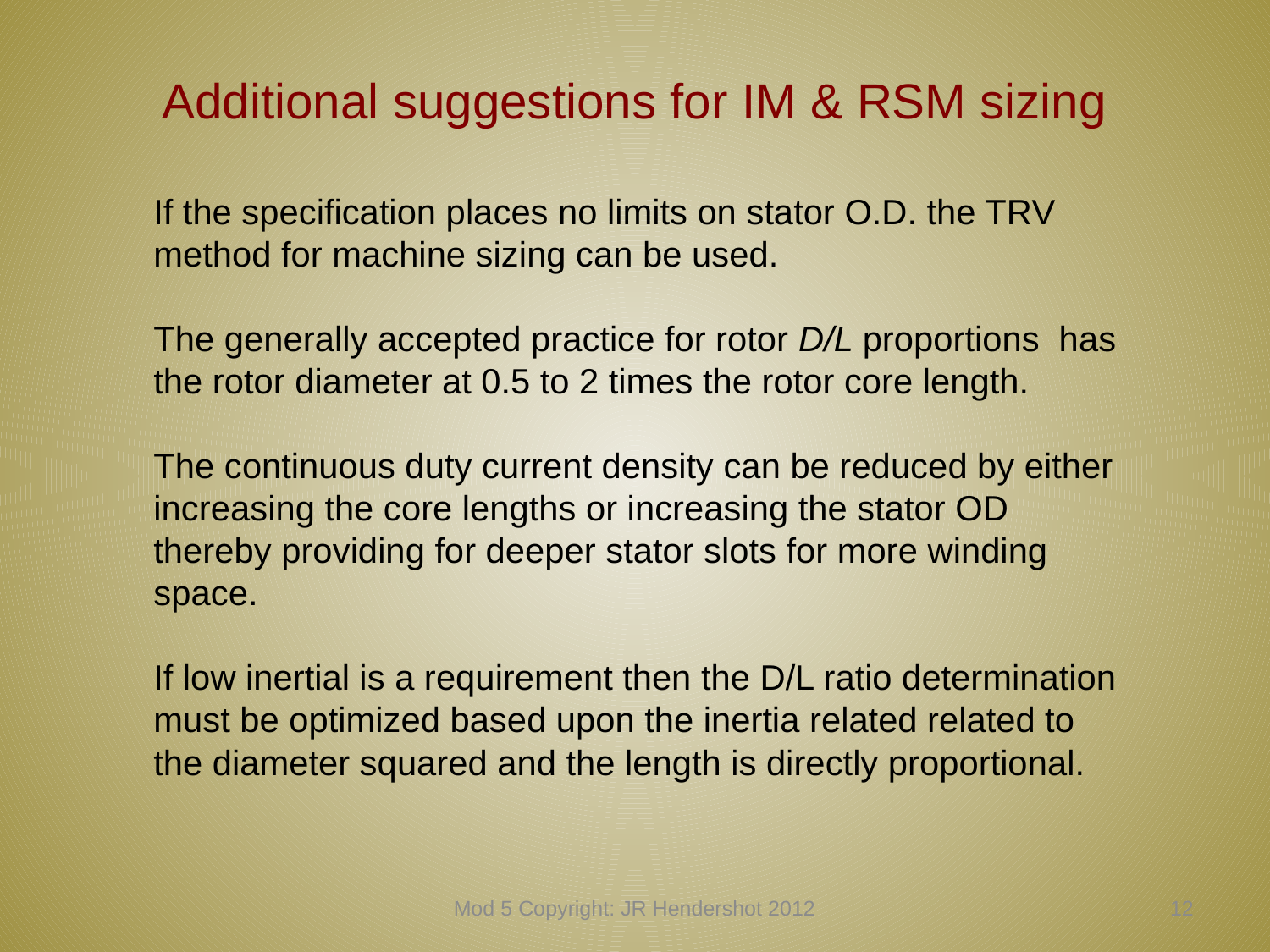

# Additional suggestions for IM & RSM sizing
If the specification places no limits on stator O.D. the TRV method for machine sizing can be used.

The generally accepted practice for rotor D/L proportions  has the rotor diameter at 0.5 to 2 times the rotor core length.

The continuous duty current density can be reduced by either increasing the core lengths or increasing the stator OD thereby providing for deeper stator slots for more winding space.

If low inertial is a requirement then the D/L ratio determination
must be optimized based upon the inertia related related to the diameter squared and the length is directly proportional.
Mod 5 Copyright: JR Hendershot 2012
12